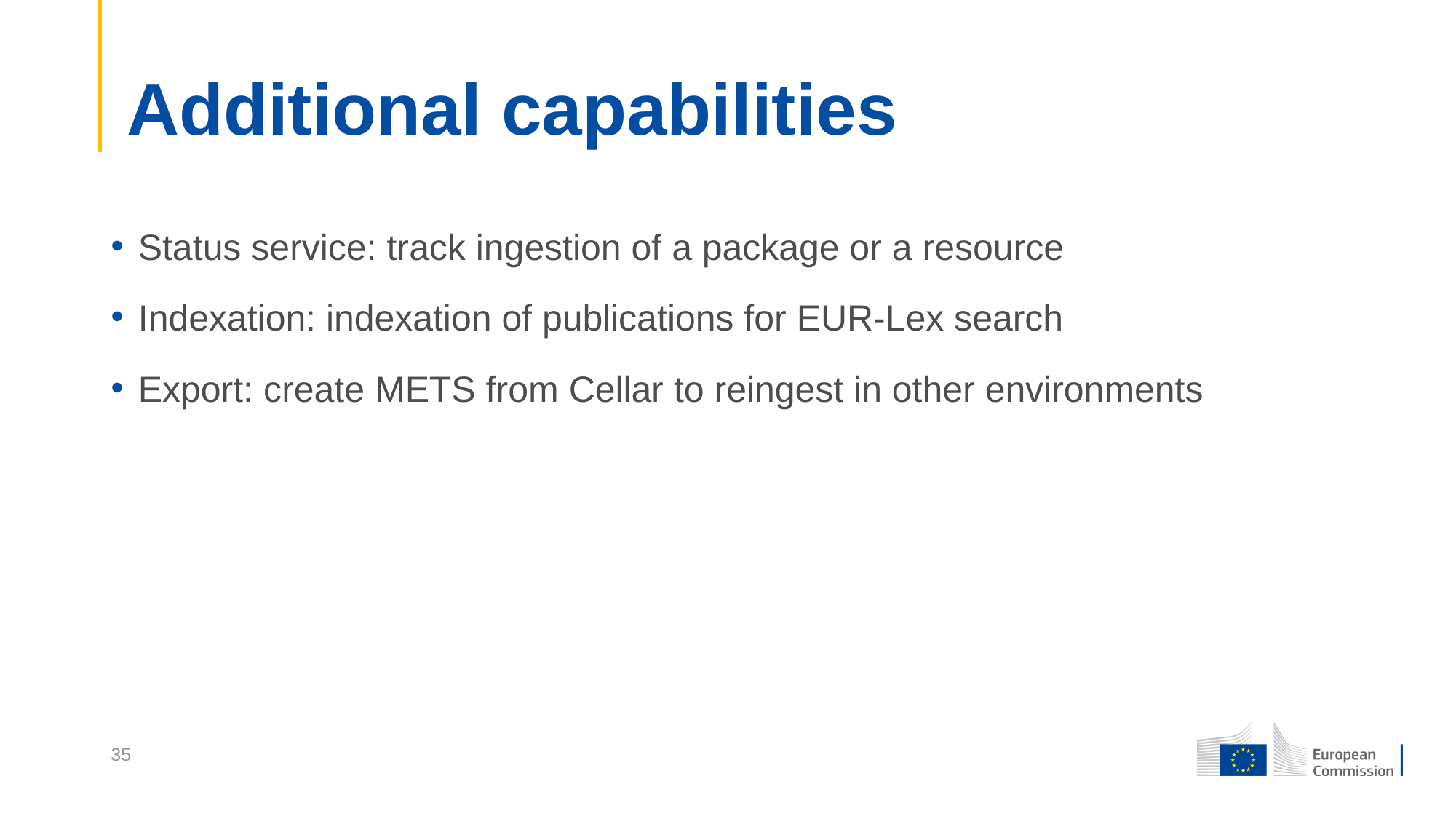

# Additional capabilities
Status service: track ingestion of a package or a resource
Indexation: indexation of publications for EUR-Lex search
Export: create METS from Cellar to reingest in other environments
35